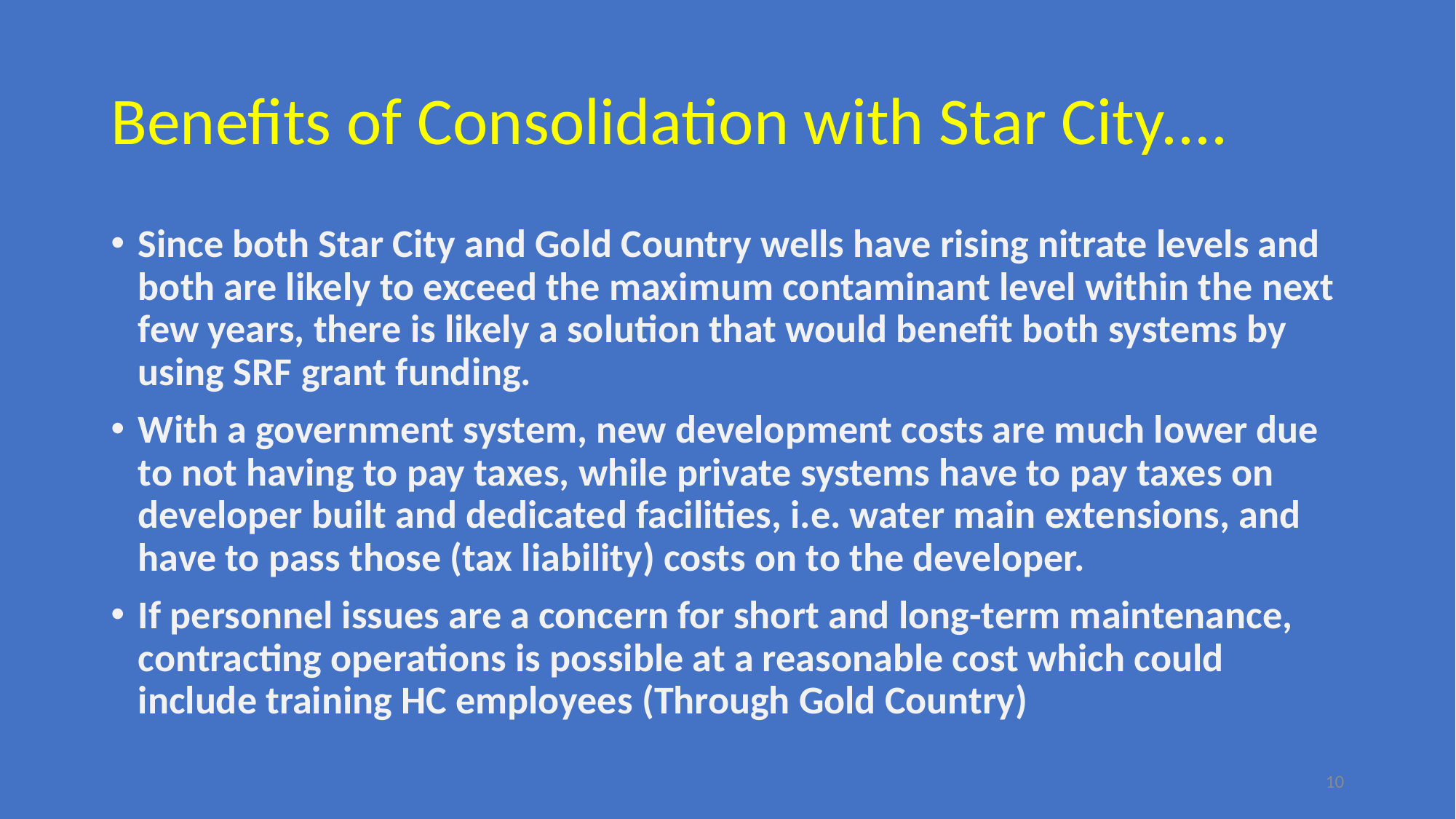

# Benefits of Consolidation with Star City....
Since both Star City and Gold Country wells have rising nitrate levels and both are likely to exceed the maximum contaminant level within the next few years, there is likely a solution that would benefit both systems by using SRF grant funding.
With a government system, new development costs are much lower due to not having to pay taxes, while private systems have to pay taxes on developer built and dedicated facilities, i.e. water main extensions, and have to pass those (tax liability) costs on to the developer.
If personnel issues are a concern for short and long-term maintenance, contracting operations is possible at a reasonable cost which could include training HC employees (Through Gold Country)
10